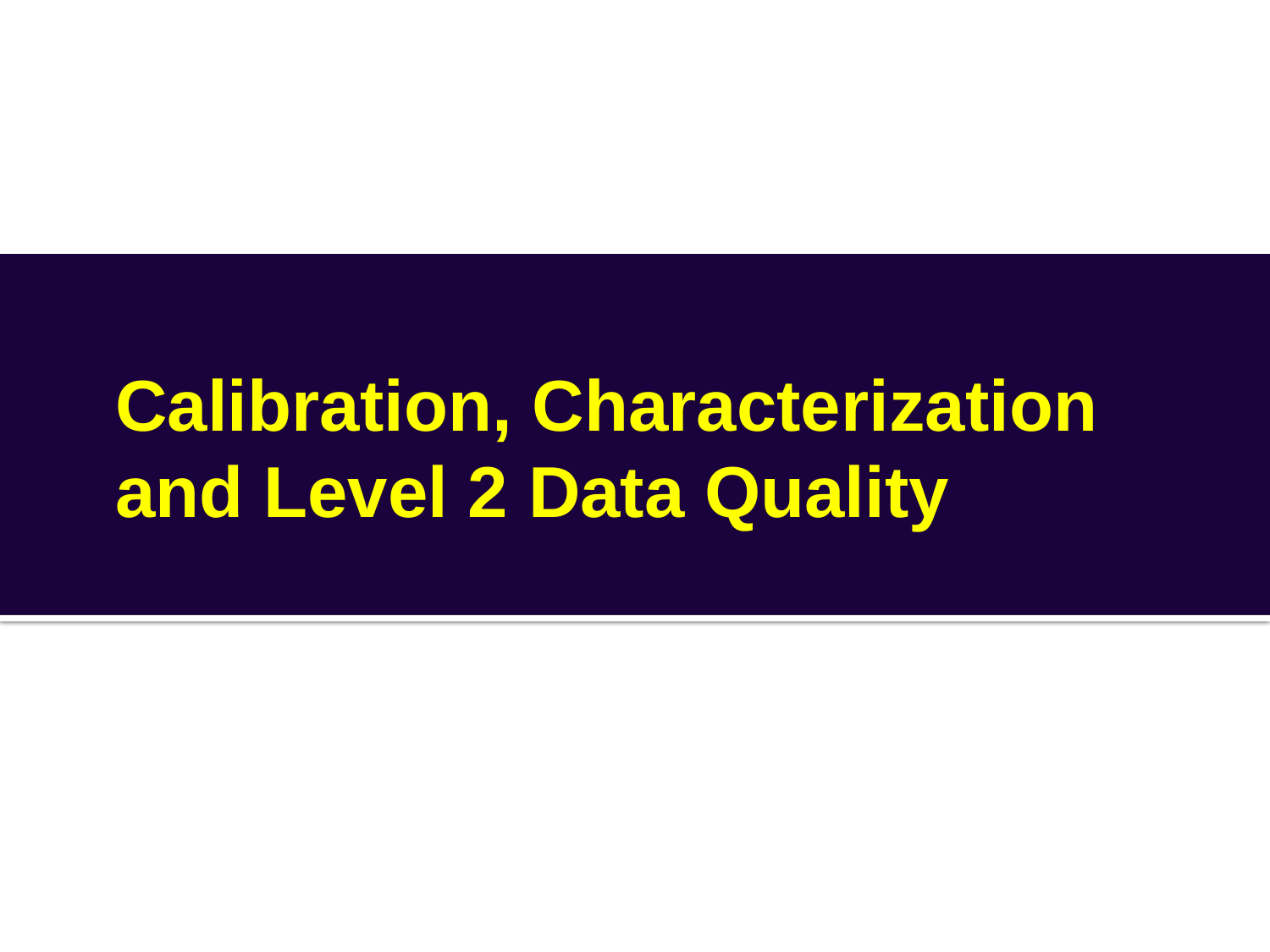

# Calibration, Characterization and Level 2 Data Quality